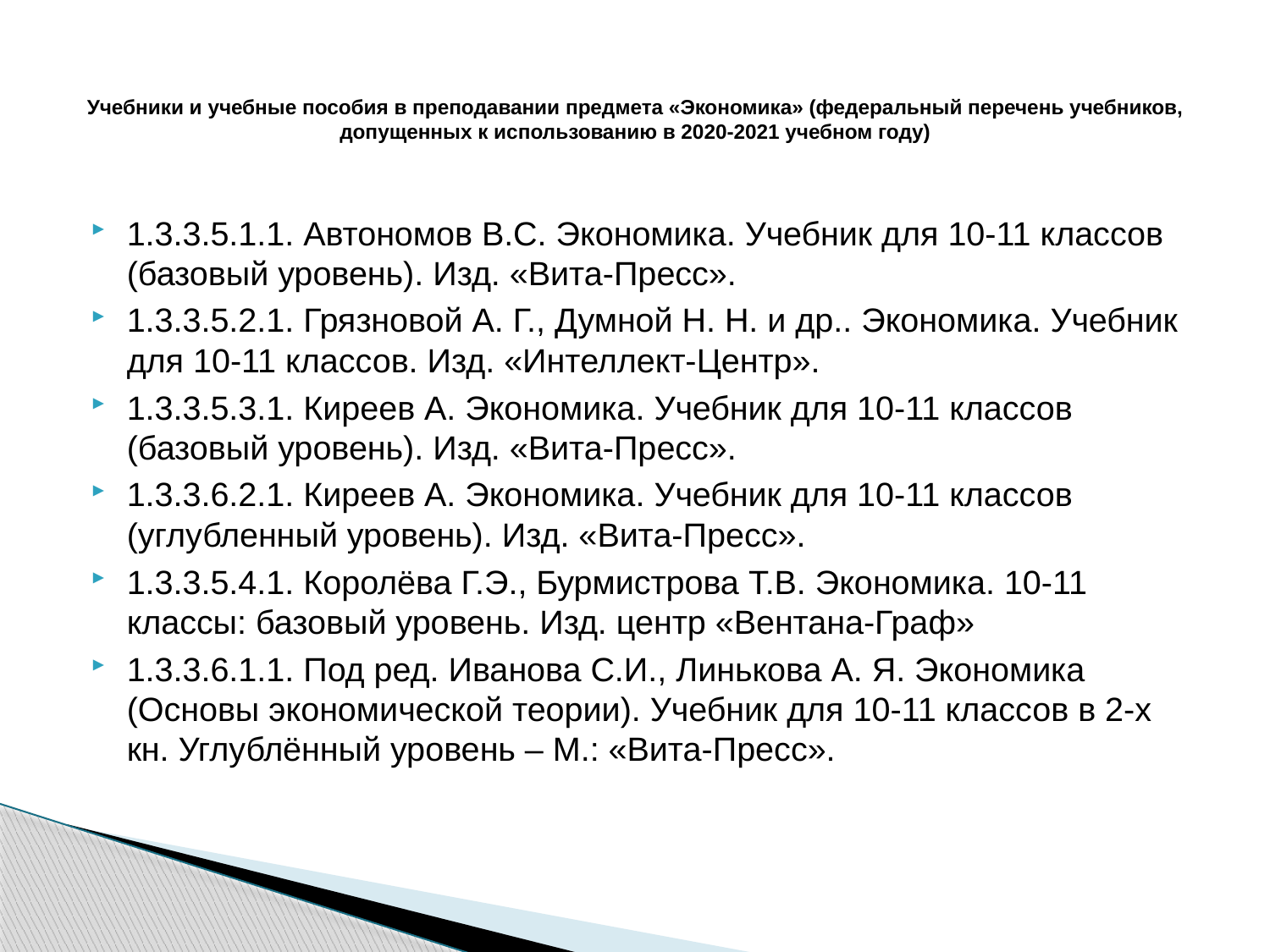

# Учебники и учебные пособия в преподавании предмета «Экономика» (федеральный перечень учебников, допущенных к использованию в 2020-2021 учебном году)
1.3.3.5.1.1. Автономов В.С. Экономика. Учебник для 10-11 классов (базовый уровень). Изд. «Вита-Пресс».
1.3.3.5.2.1. Грязновой А. Г., Думной Н. Н. и др.. Экономика. Учебник для 10-11 классов. Изд. «Интеллект-Центр».
1.3.3.5.3.1. Киреев А. Экономика. Учебник для 10-11 классов (базовый уровень). Изд. «Вита-Пресс».
1.3.3.6.2.1. Киреев А. Экономика. Учебник для 10-11 классов (углубленный уровень). Изд. «Вита-Пресс».
1.3.3.5.4.1. Королёва Г.Э., Бурмистрова Т.В. Экономика. 10-11 классы: базовый уровень. Изд. центр «Вентана-Граф»
1.3.3.6.1.1. Под ред. Иванова С.И., Линькова А. Я. Экономика (Основы экономической теории). Учебник для 10-11 классов в 2-х кн. Углублённый уровень – М.: «Вита-Пресс».